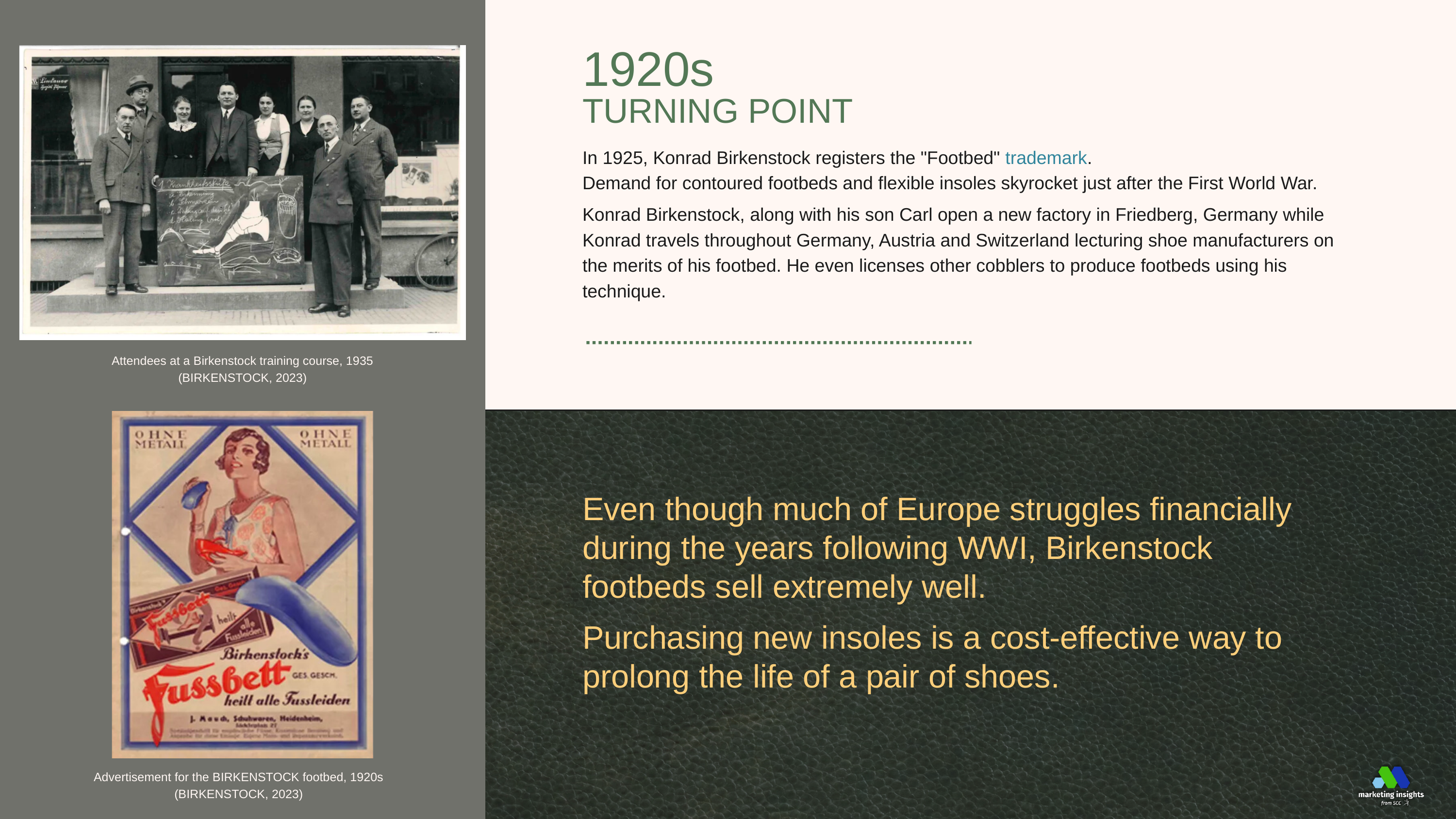

1920s
TURNING POINT
In 1925, Konrad Birkenstock registers the "Footbed" trademark.
Demand for contoured footbeds and flexible insoles skyrocket just after the First World War.
Konrad Birkenstock, along with his son Carl open a new factory in Friedberg, Germany while Konrad travels throughout Germany, Austria and Switzerland lecturing shoe manufacturers on the merits of his footbed. He even licenses other cobblers to produce footbeds using his technique.

Attendees at a Birkenstock training course, 1935
(BIRKENSTOCK, 2023)

Even though much of Europe struggles financially during the years following WWI, Birkenstock footbeds sell extremely well.
Purchasing new insoles is a cost-effective way to prolong the life of a pair of shoes.

Advertisement for the BIRKENSTOCK footbed, 1920s (BIRKENSTOCK, 2023)